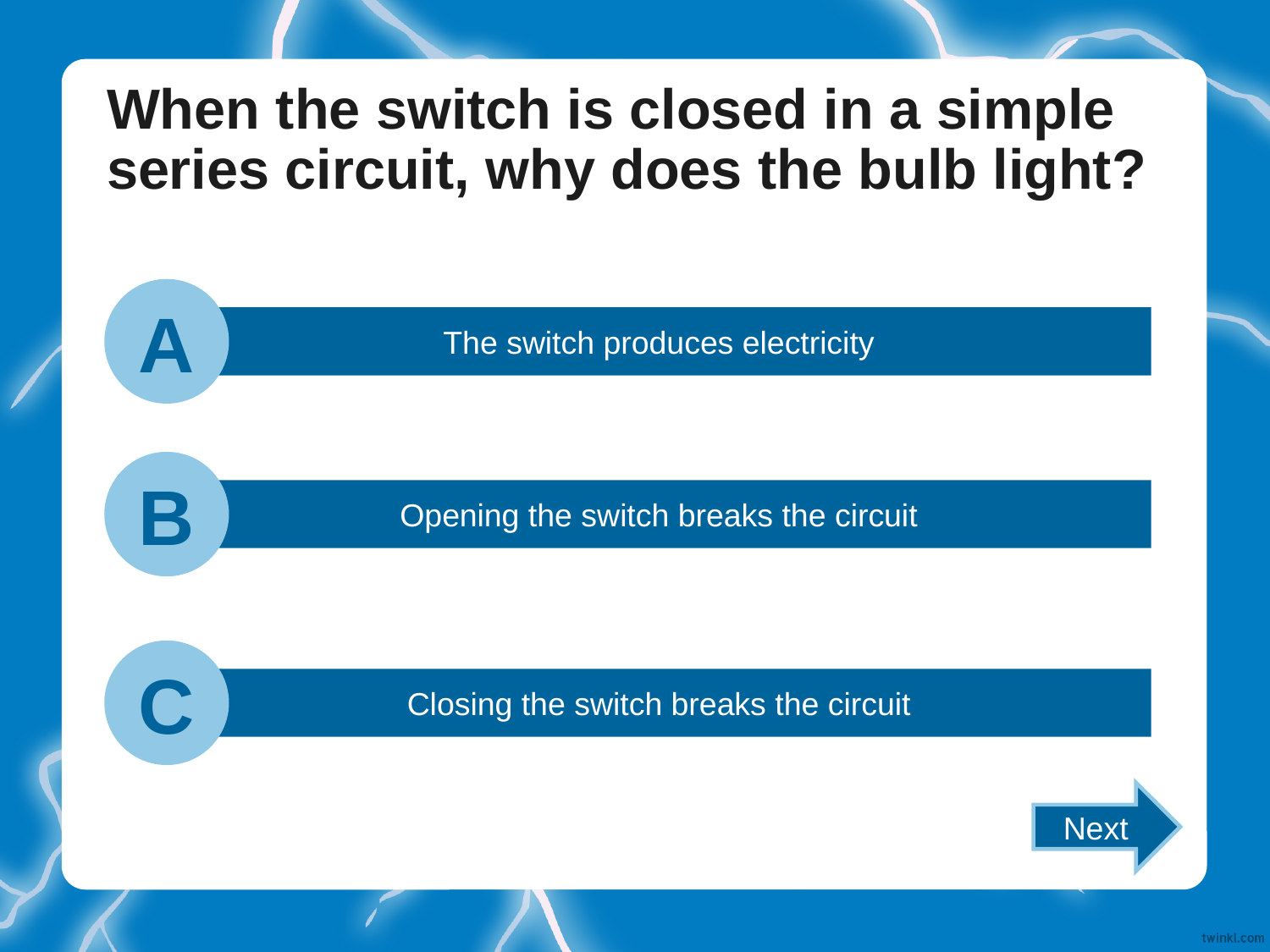

# When the switch is closed in a simple series circuit, why does the bulb light?
A
The switch produces electricity
B
Opening the switch breaks the circuit
C
Closing the switch breaks the circuit
Next